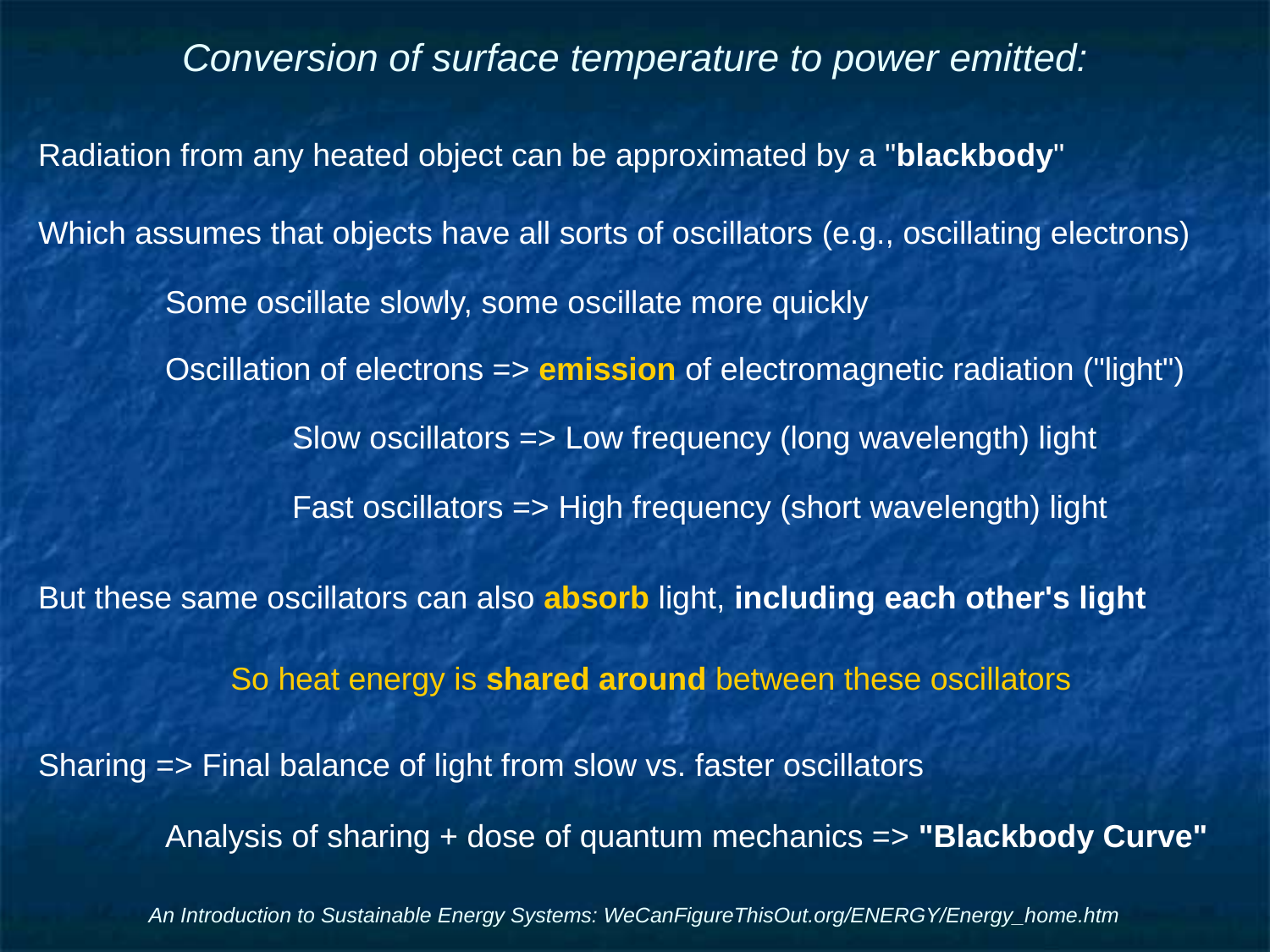

# Conversion of surface temperature to power emitted:
Radiation from any heated object can be approximated by a "blackbody"

Which assumes that objects have all sorts of oscillators (e.g., oscillating electrons)

	Some oscillate slowly, some oscillate more quickly

	Oscillation of electrons => emission of electromagnetic radiation ("light")

		Slow oscillators => Low frequency (long wavelength) light

		Fast oscillators => High frequency (short wavelength) light

But these same oscillators can also absorb light, including each other's light

So heat energy is shared around between these oscillators

Sharing => Final balance of light from slow vs. faster oscillators

	Analysis of sharing + dose of quantum mechanics => "Blackbody Curve"
An Introduction to Sustainable Energy Systems: WeCanFigureThisOut.org/ENERGY/Energy_home.htm